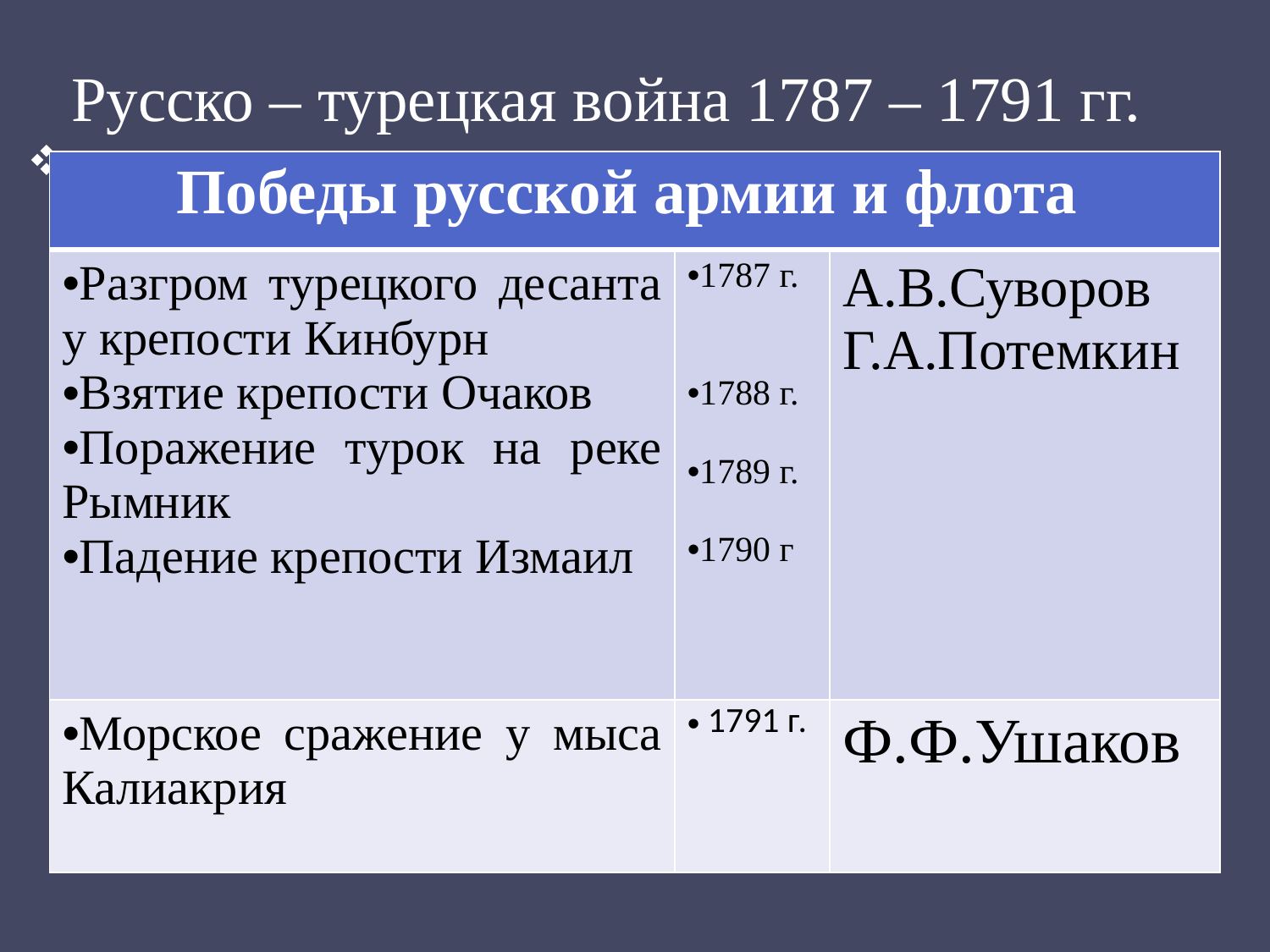

# Русско – турецкая война 1787 – 1791 гг.

| Победы русской армии и флота |  |  |
| --- | --- | --- |
| Разгром турецкого десанта у крепости Кинбурн Взятие крепости Очаков Поражение турок на реке Рымник Падение крепости Измаил | 1787 г. 1788 г. 1789 г. 1790 г | А.В.Суворов Г.А.Потемкин |
| Морское сражение у мыса Калиакрия | 1791 г. | Ф.Ф.Ушаков |